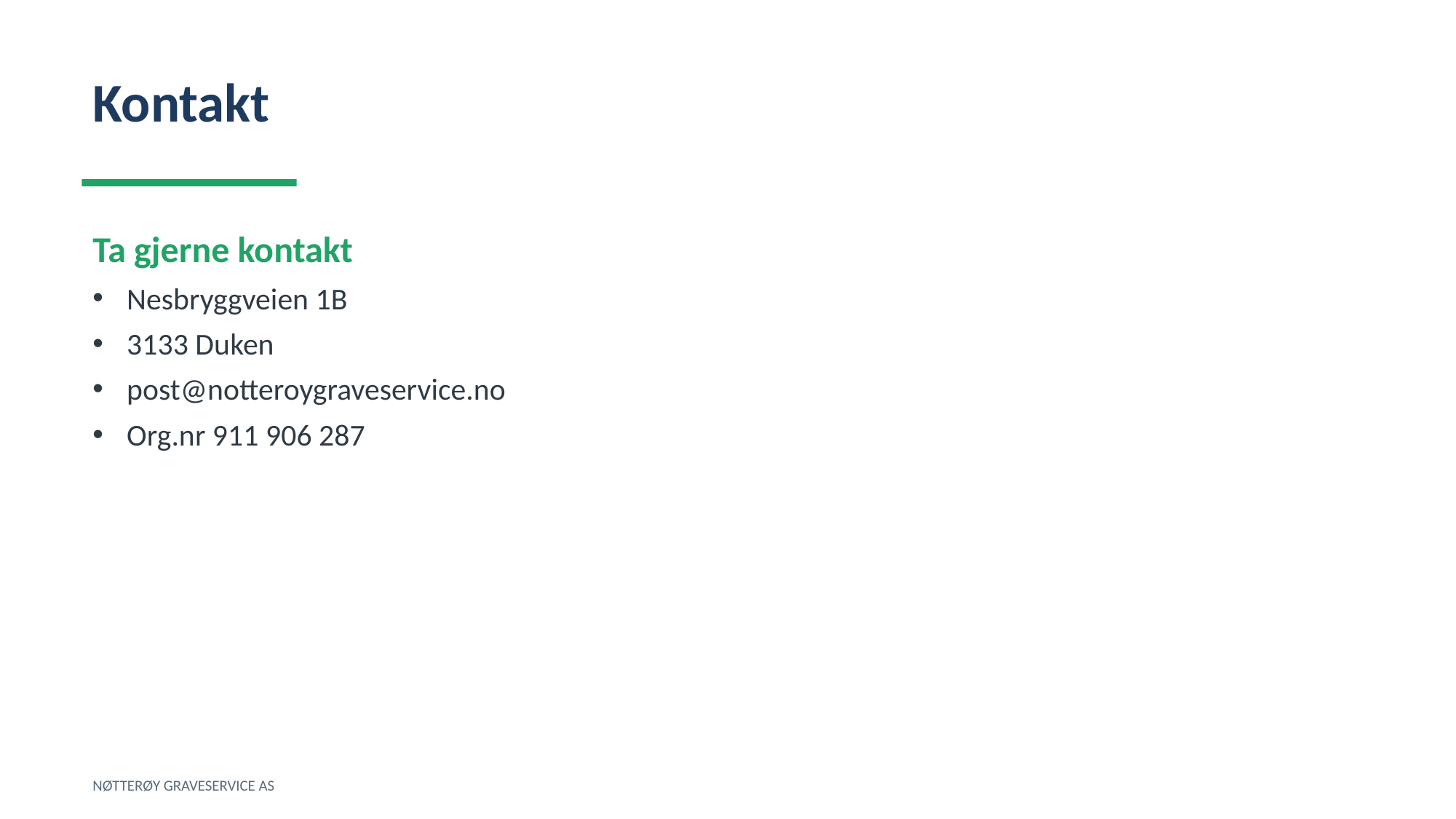

Kontakt

Ta gjerne kontakt
Nesbryggveien 1B
3133 Duken
post@notteroygraveservice.no
Org.nr 911 906 287
NØTTERØY GRAVESERVICE AS